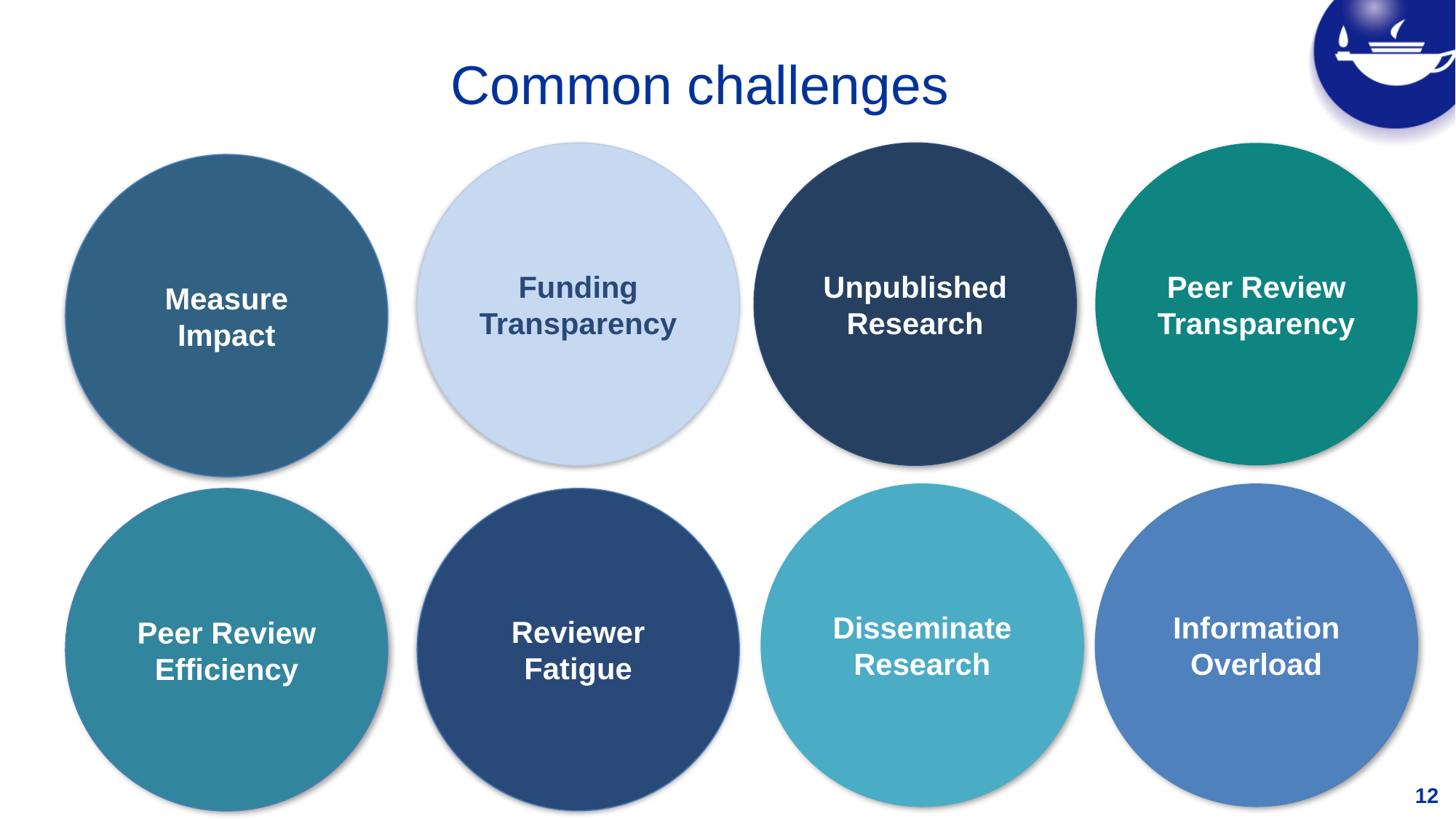

# Common challenges
Funding Transparency
Unpublished Research
Peer Review Transparency
Measure
Impact

Disseminate Research
Information Overload
Reviewer Fatigue
Peer Review Efficiency
12